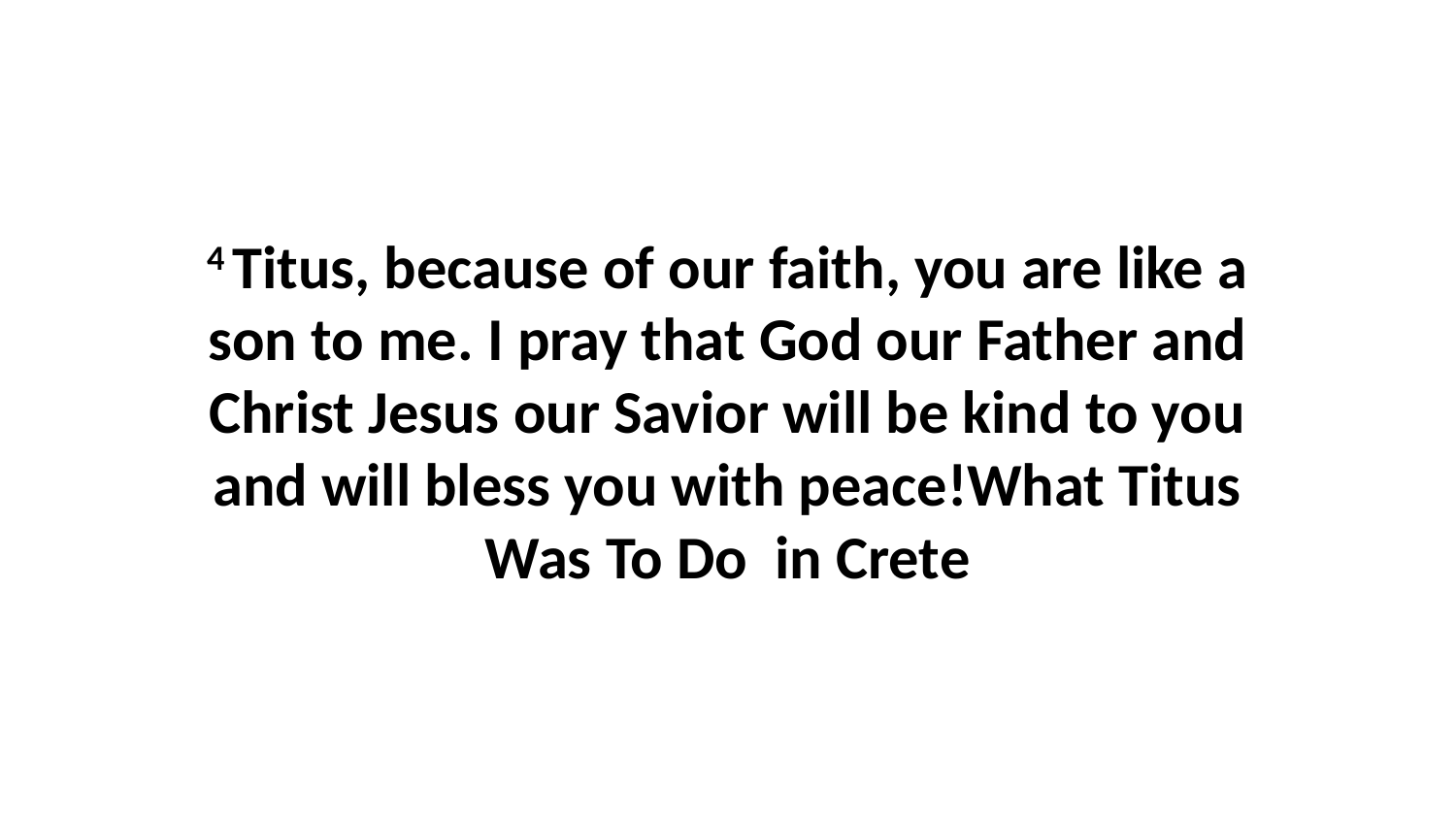

4 Titus, because of our faith, you are like a son to me. I pray that God our Father and Christ Jesus our Savior will be kind to you and will bless you with peace!What Titus Was To Do  in Crete